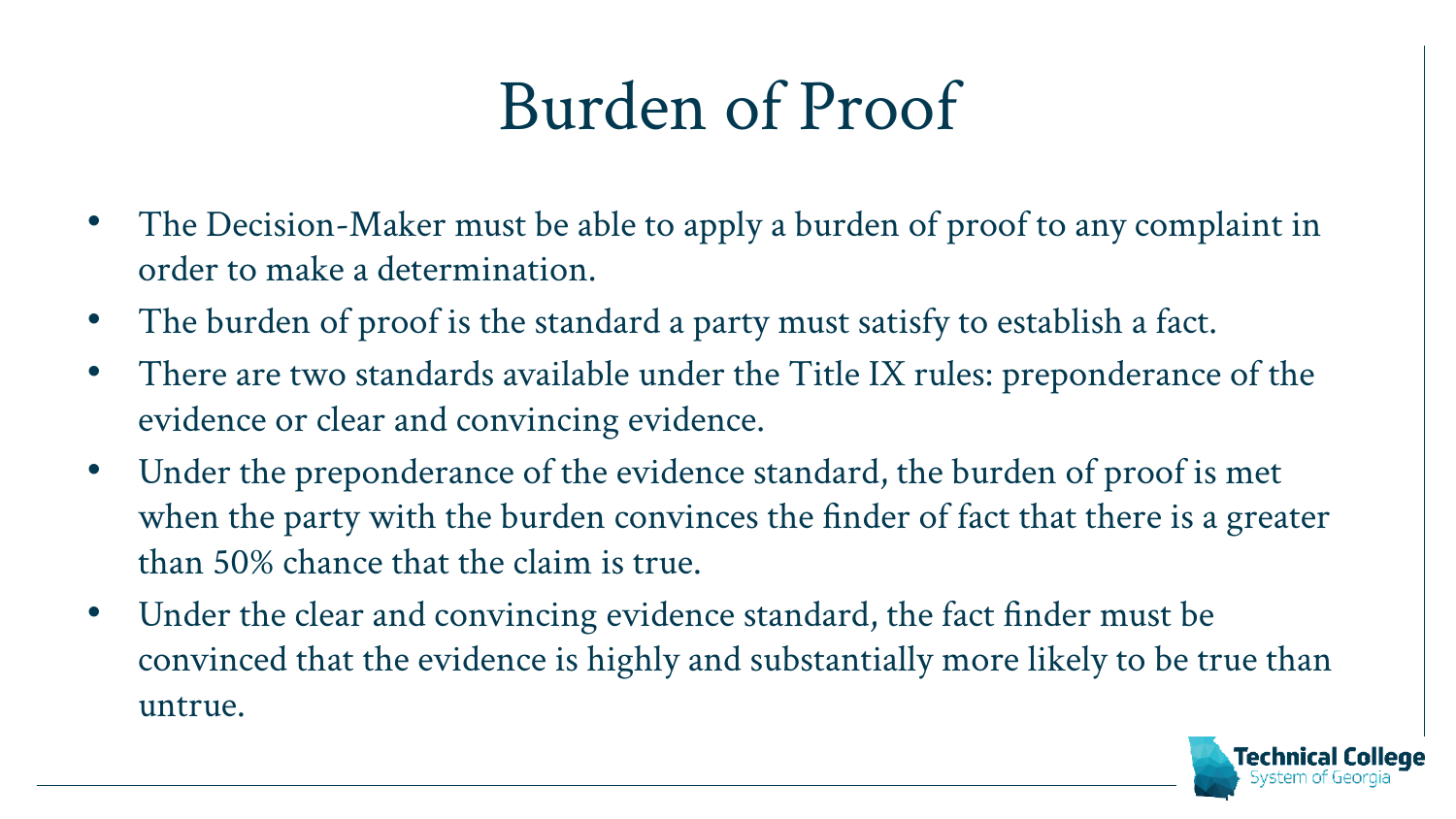

# Burden of Proof
The Decision-Maker must be able to apply a burden of proof to any complaint in order to make a determination.
The burden of proof is the standard a party must satisfy to establish a fact.
There are two standards available under the Title IX rules: preponderance of the evidence or clear and convincing evidence.
Under the preponderance of the evidence standard, the burden of proof is met when the party with the burden convinces the finder of fact that there is a greater than 50% chance that the claim is true.
Under the clear and convincing evidence standard, the fact finder must be convinced that the evidence is highly and substantially more likely to be true than untrue.